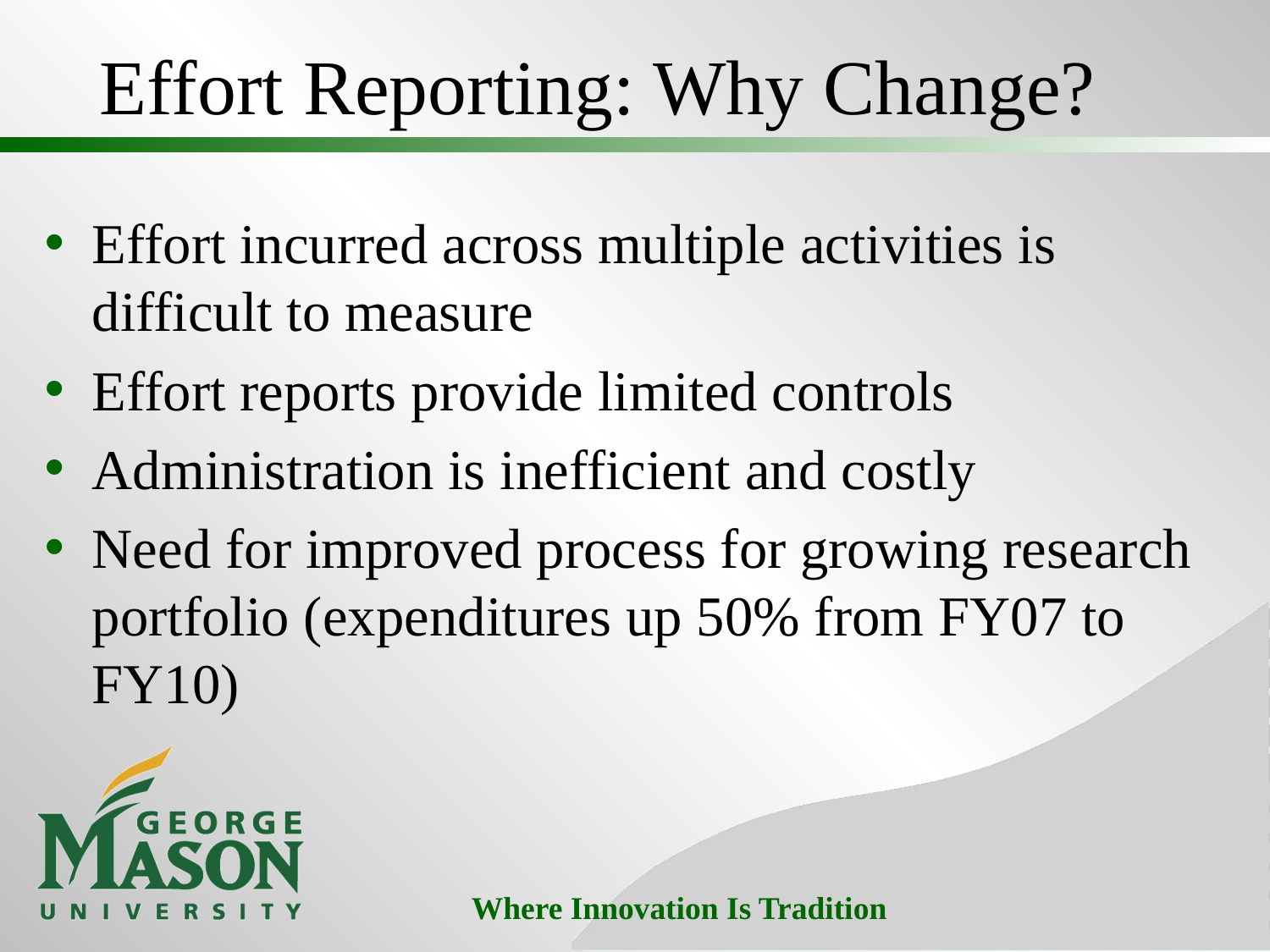

# Effort Reporting: Why Change?
Effort incurred across multiple activities is difficult to measure
Effort reports provide limited controls
Administration is inefficient and costly
Need for improved process for growing research portfolio (expenditures up 50% from FY07 to FY10)